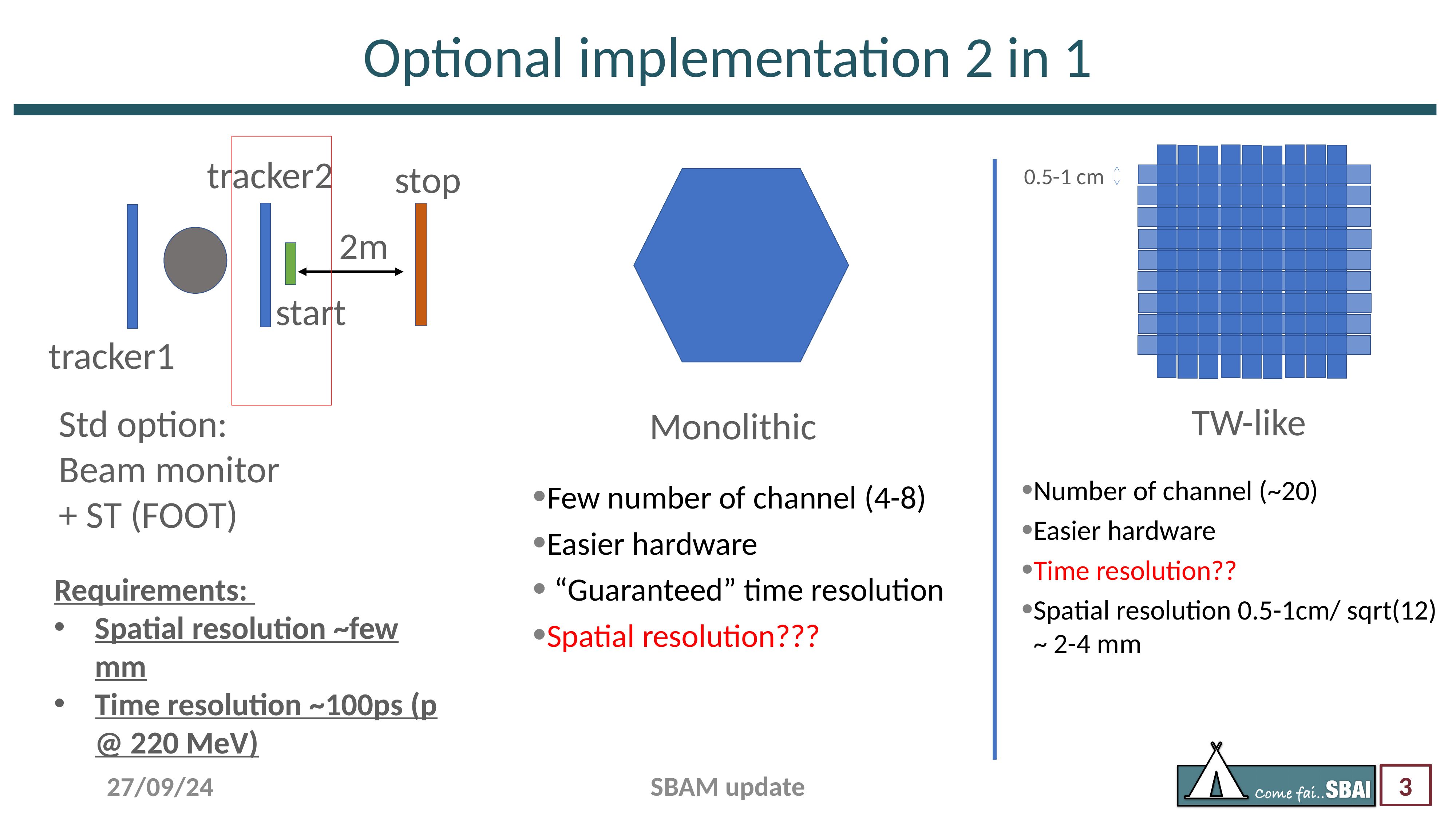

# Optional implementation 2 in 1

tracker2
stop

2m

start
tracker1

0.5-1 cm

TW-like
Std option:
Beam monitor + ST (FOOT)
Monolithic
Number of channel (~20)
Easier hardware
Time resolution??
Spatial resolution 0.5-1cm/ sqrt(12) ~ 2-4 mm
Few number of channel (4-8)
Easier hardware
 “Guaranteed” time resolution
Spatial resolution???
Requirements:
Spatial resolution ~few mm
Time resolution ~100ps (p @ 220 MeV)
SBAM update
27/09/24